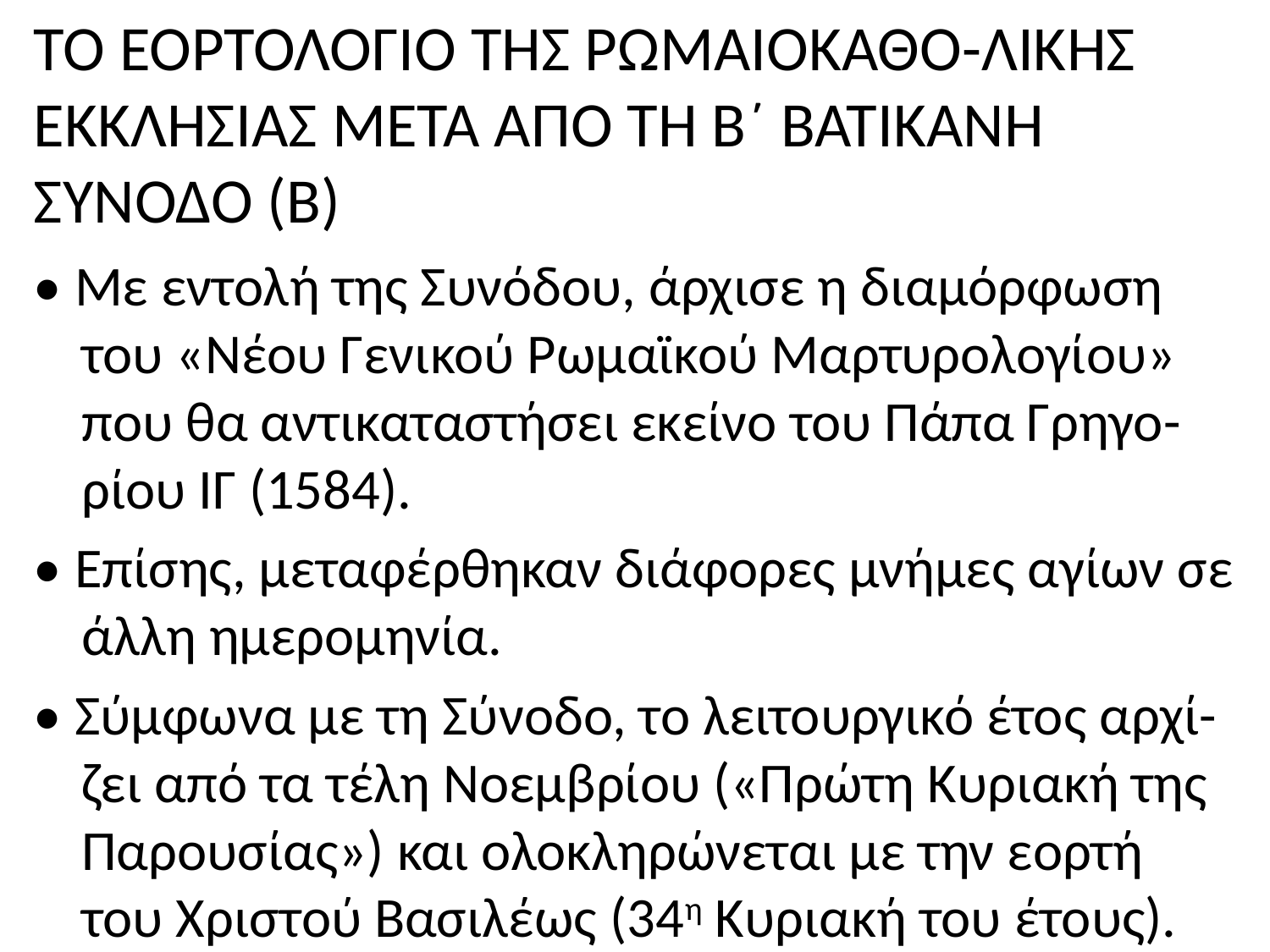

# ΤΟ ΕΟΡΤΟΛΟΓΙΟ ΤΗΣ ΡΩΜΑΙΟΚΑΘΟ-ΛΙΚΗΣ ΕΚΚΛΗΣΙΑΣ ΜΕΤΑ ΑΠΟ ΤΗ Β´ ΒΑΤΙΚΑΝΗ ΣΥΝΟΔΟ (Β)
• Με εντολή της Συνόδου, άρχισε η διαμόρφωση του «Νέου Γενικού Ρωμαϊκού Μαρτυρολογίου» που θα αντικαταστήσει εκείνο του Πάπα Γρηγο-ρίου ΙΓ (1584).
• Επίσης, μεταφέρθηκαν διάφορες μνήμες αγίων σε άλλη ημερομηνία.
• Σύμφωνα με τη Σύνοδο, το λειτουργικό έτος αρχί-ζει από τα τέλη Νοεμβρίου («Πρώτη Κυριακή της Παρουσίας») και ολοκληρώνεται με την εορτή του Χριστού Βασιλέως (34η Κυριακή του έτους).